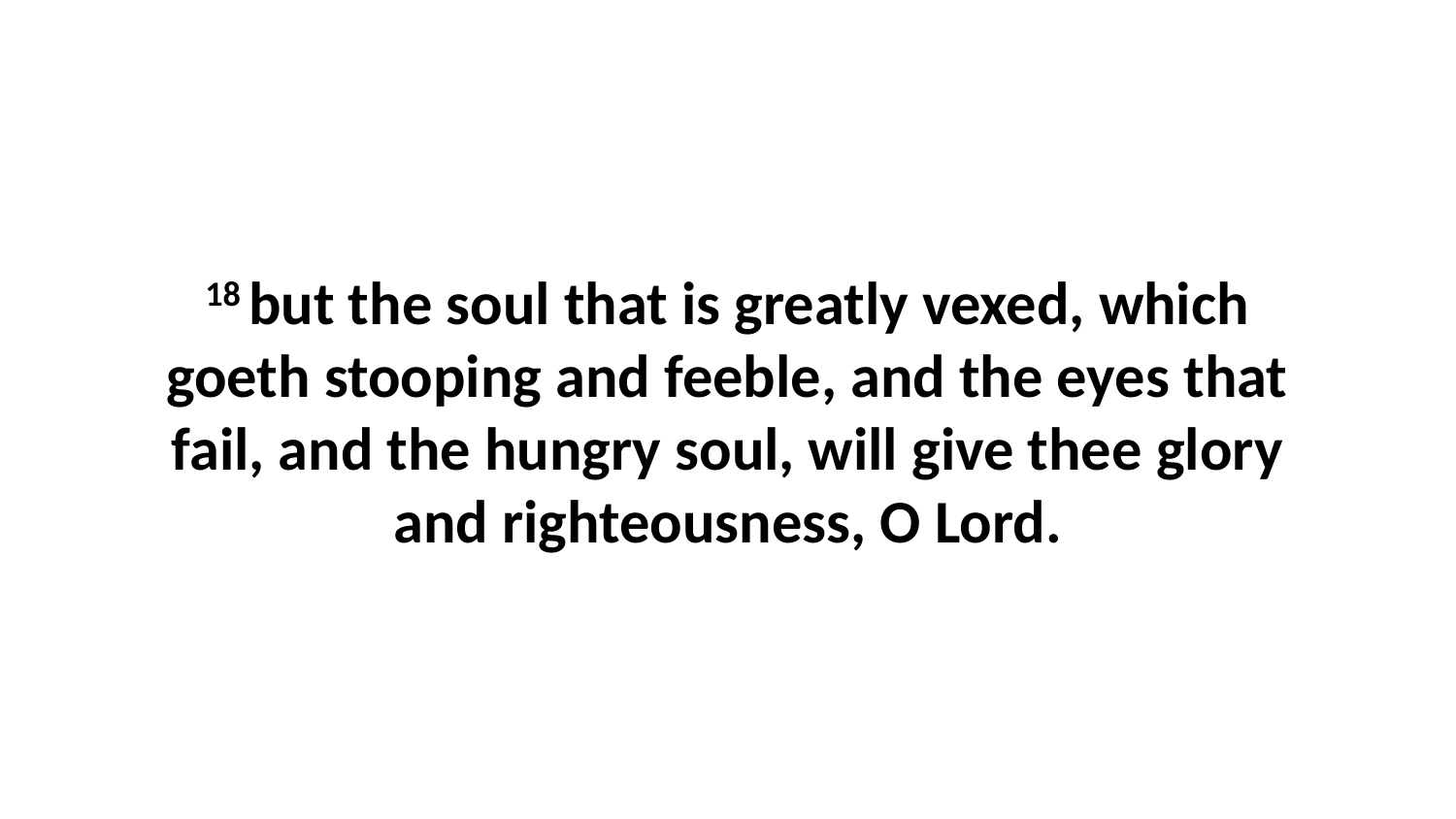

18 but the soul that is greatly vexed, which goeth stooping and feeble, and the eyes that fail, and the hungry soul, will give thee glory and righteousness, O Lord.